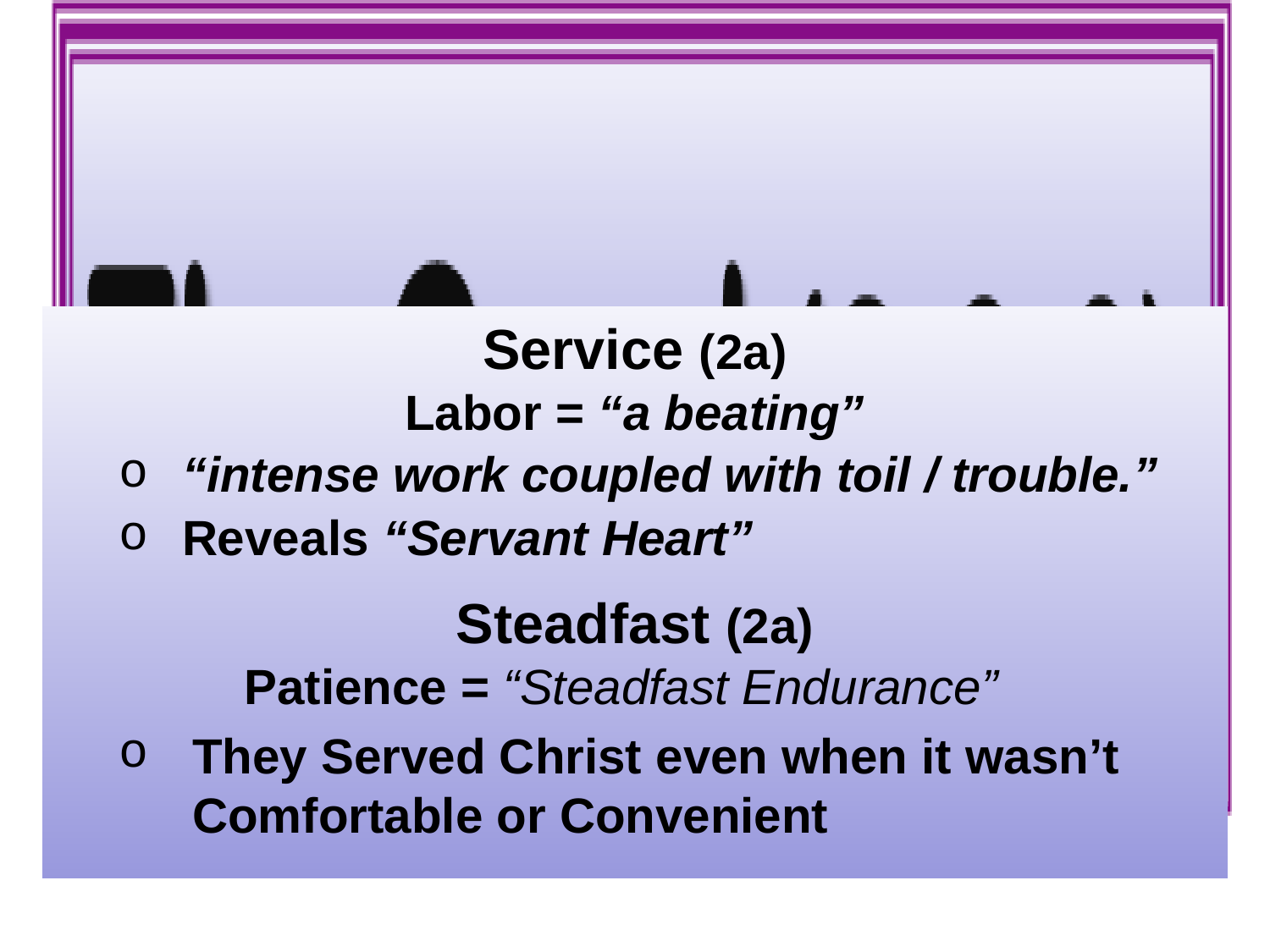

Service (2a)
Labor = “a beating”
“intense work coupled with toil / trouble.”
Reveals “Servant Heart”
Steadfast (2a)
Patience = “Steadfast Endurance”
They Served Christ even when it wasn’t    Comfortable or Convenient